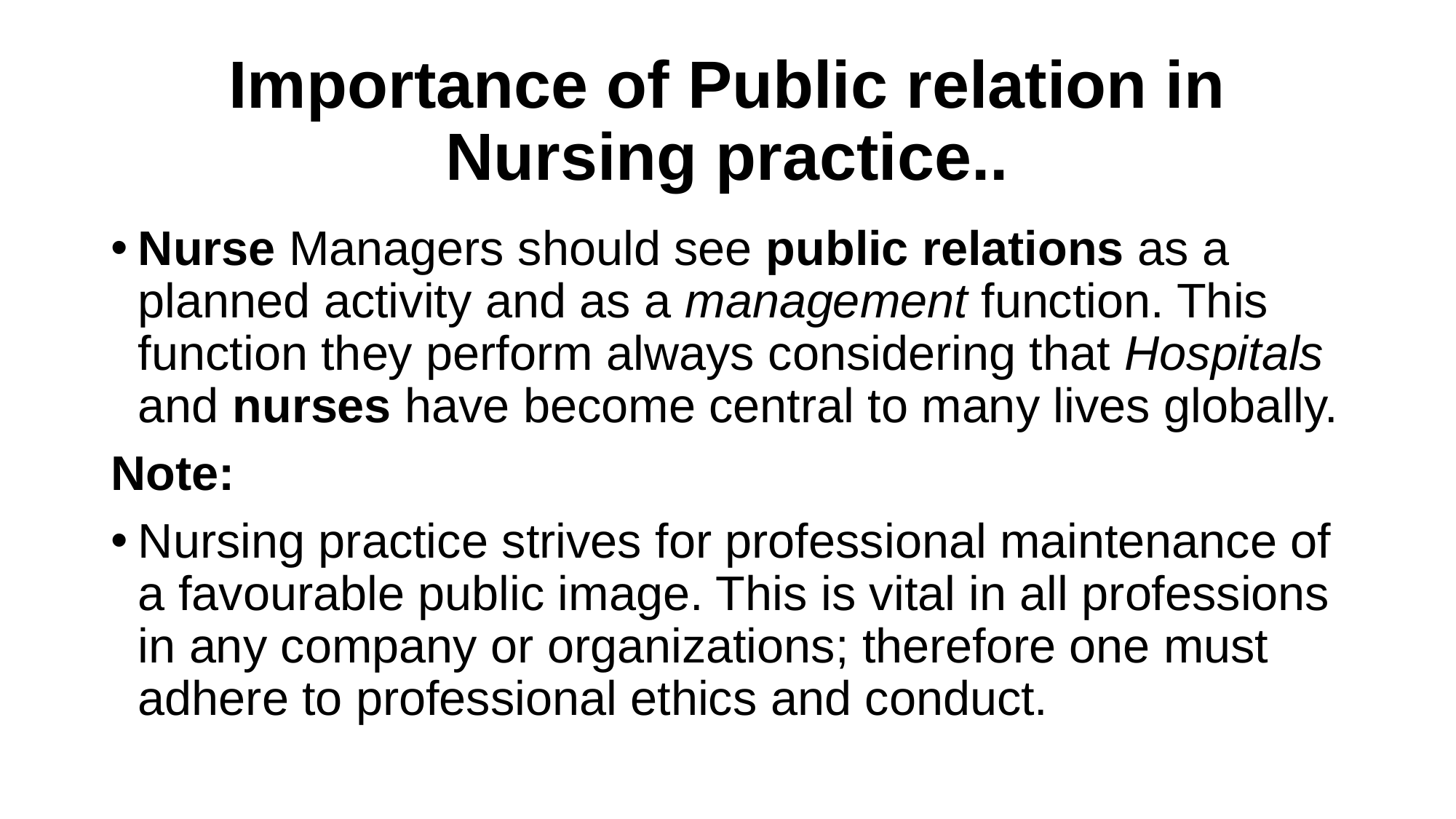

# Importance of Public relation in Nursing practice..
Nurse Managers should see public relations as a planned activity and as a management function. This function they perform always considering that Hospitals and nurses have become central to many lives globally.
Note:
Nursing practice strives for professional maintenance of a favourable public image. This is vital in all professions in any company or organizations; therefore one must adhere to professional ethics and conduct.